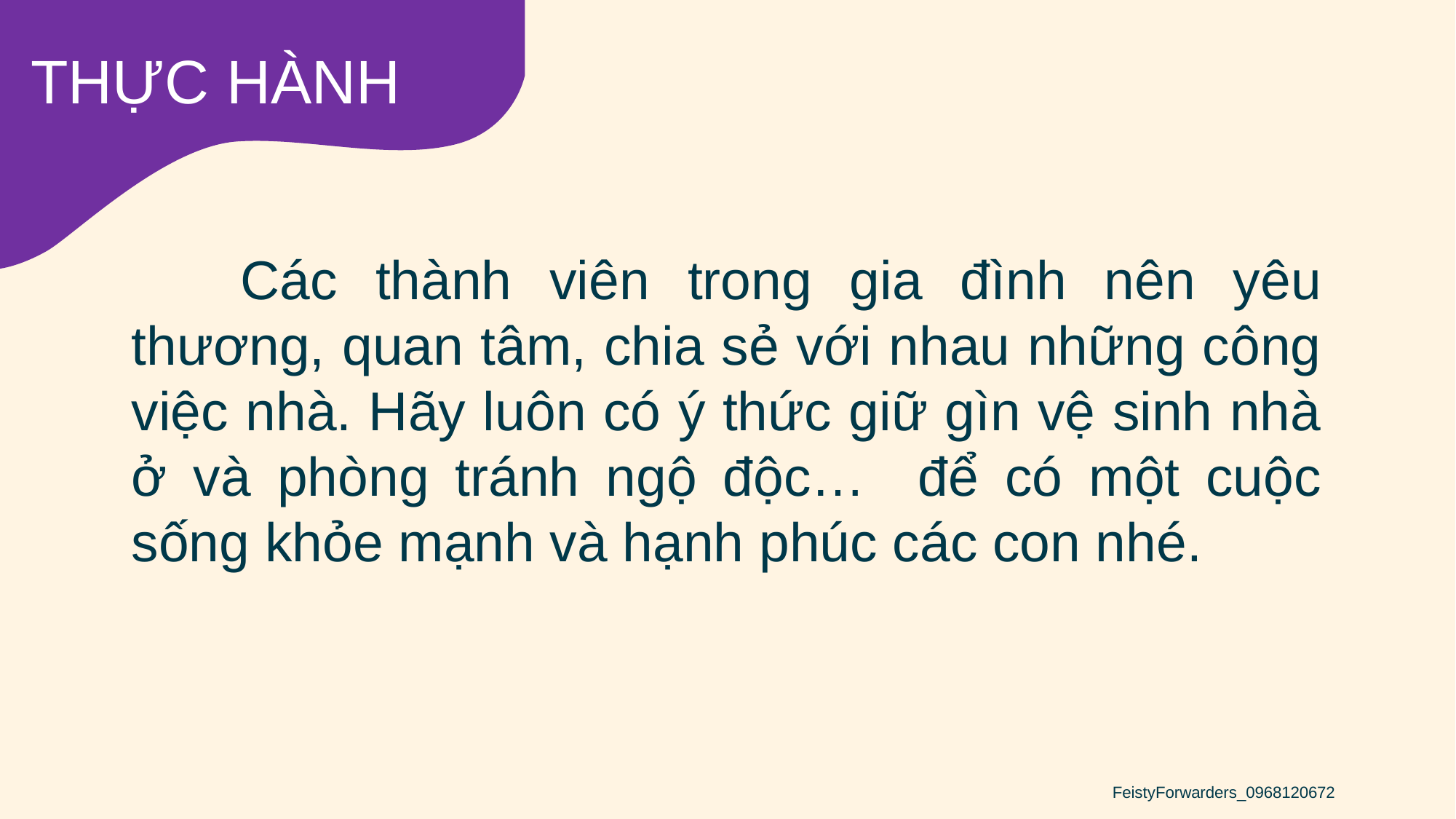

Các thành viên trong gia đình nên yêu thương, quan tâm, chia sẻ với nhau những công việc nhà. Hãy luôn có ý thức giữ gìn vệ sinh nhà ở và phòng tránh ngộ độc…  để có một cuộc sống khỏe mạnh và hạnh phúc các con nhé.